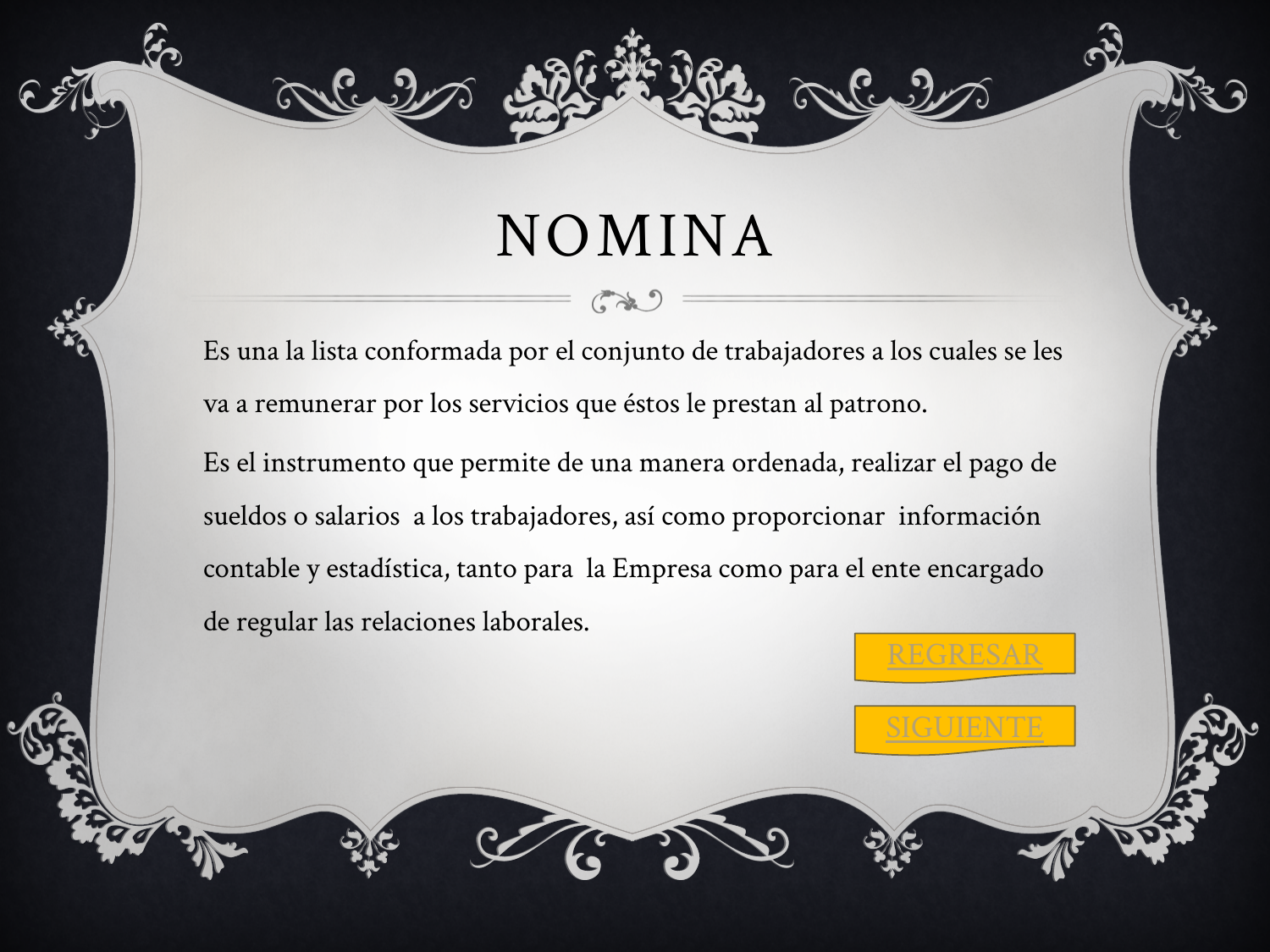

# nomina
Es una la lista conformada por el conjunto de trabajadores a los cuales se les va a remunerar por los servicios que éstos le prestan al patrono.
Es el instrumento que permite de una manera ordenada, realizar el pago de sueldos o salarios  a los trabajadores, así como proporcionar  información contable y estadística, tanto para  la Empresa como para el ente encargado de regular las relaciones laborales.

REGRESAR
SIGUIENTE